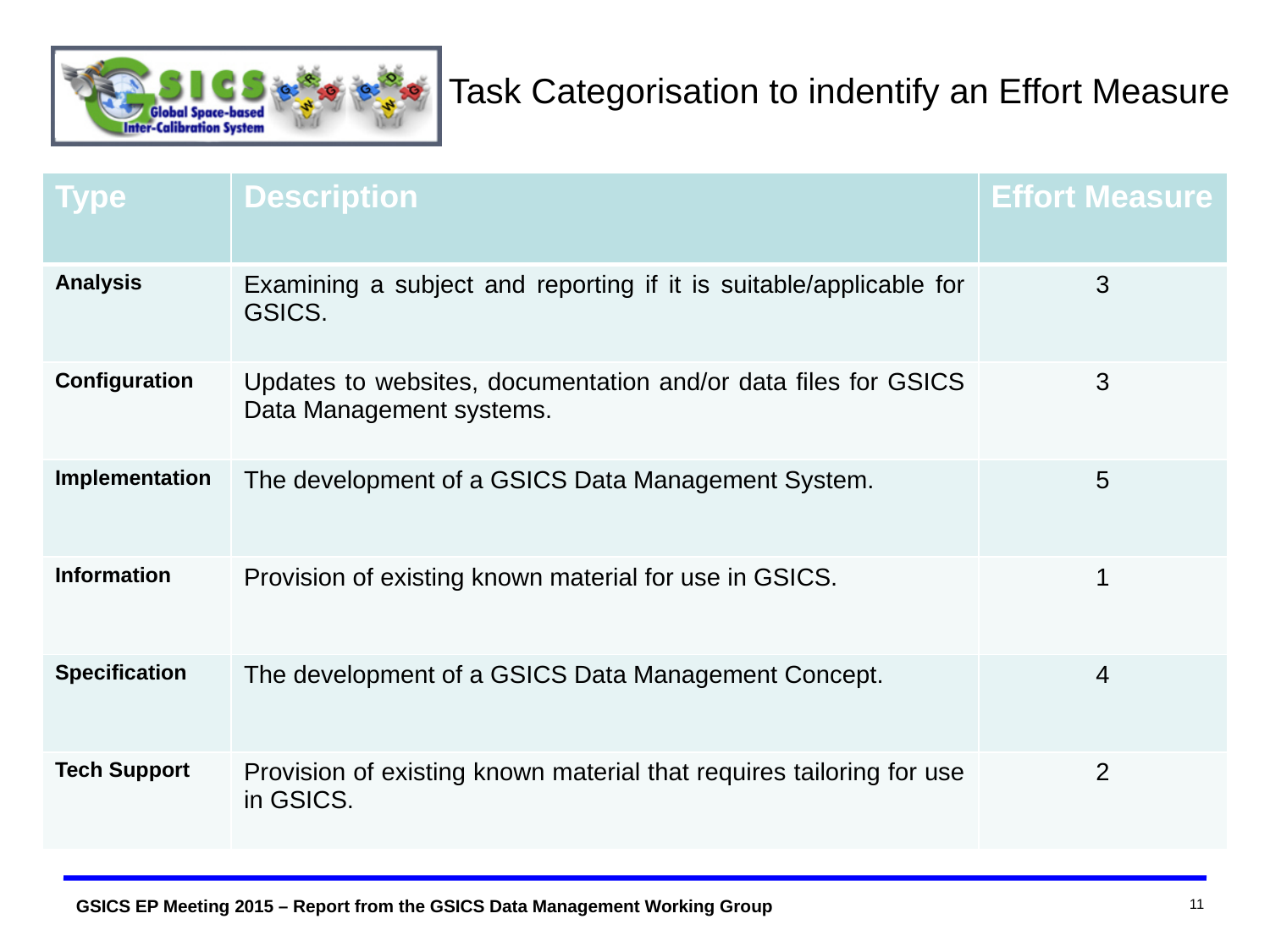

# Task Categorisation to indentify an Effort Measure
| Type | Description | Effort Measure |
| --- | --- | --- |
| Analysis | Examining a subject and reporting if it is suitable/applicable for GSICS. | 3 |
| Configuration | Updates to websites, documentation and/or data files for GSICS Data Management systems. | 3 |
| Implementation | The development of a GSICS Data Management System. | 5 |
| Information | Provision of existing known material for use in GSICS. | 1 |
| Specification | The development of a GSICS Data Management Concept. | 4 |
| Tech Support | Provision of existing known material that requires tailoring for use in GSICS. | 2 |
11